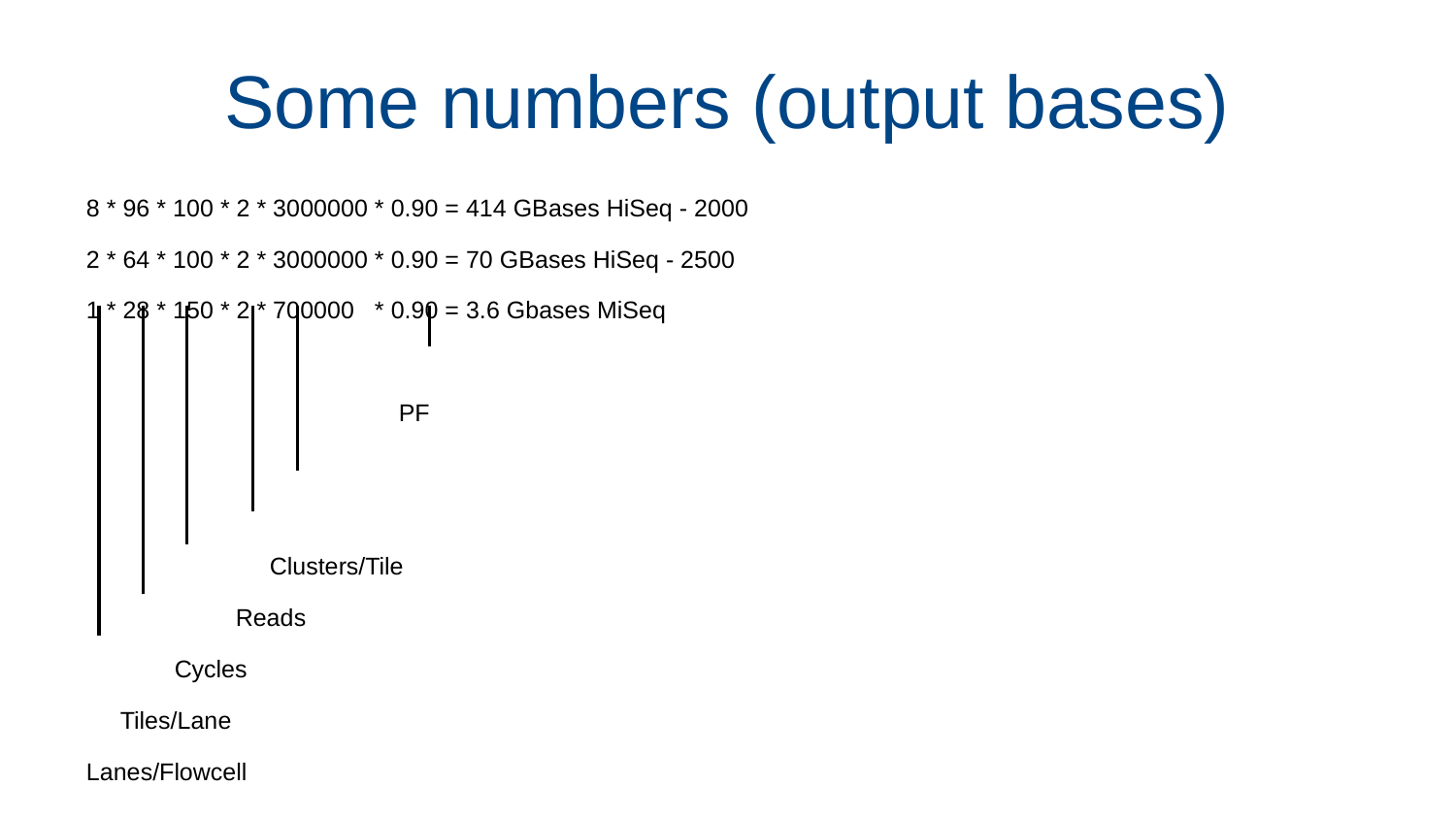

# Some numbers (output bases)
  8 * 96 * 100 * 2 * 3000000 * 0.90 = 414 GBases HiSeq - 2000
  2 * 64 * 100 * 2 * 3000000 * 0.90 = 70 GBases HiSeq - 2500
  1 * 28 * 150 * 2 * 700000   * 0.90 = 3.6 Gbases MiSeq

                                                PF

                             Clusters/Tile
                        Reads
               Cycles
       Tiles/Lane
  Lanes/Flowcell